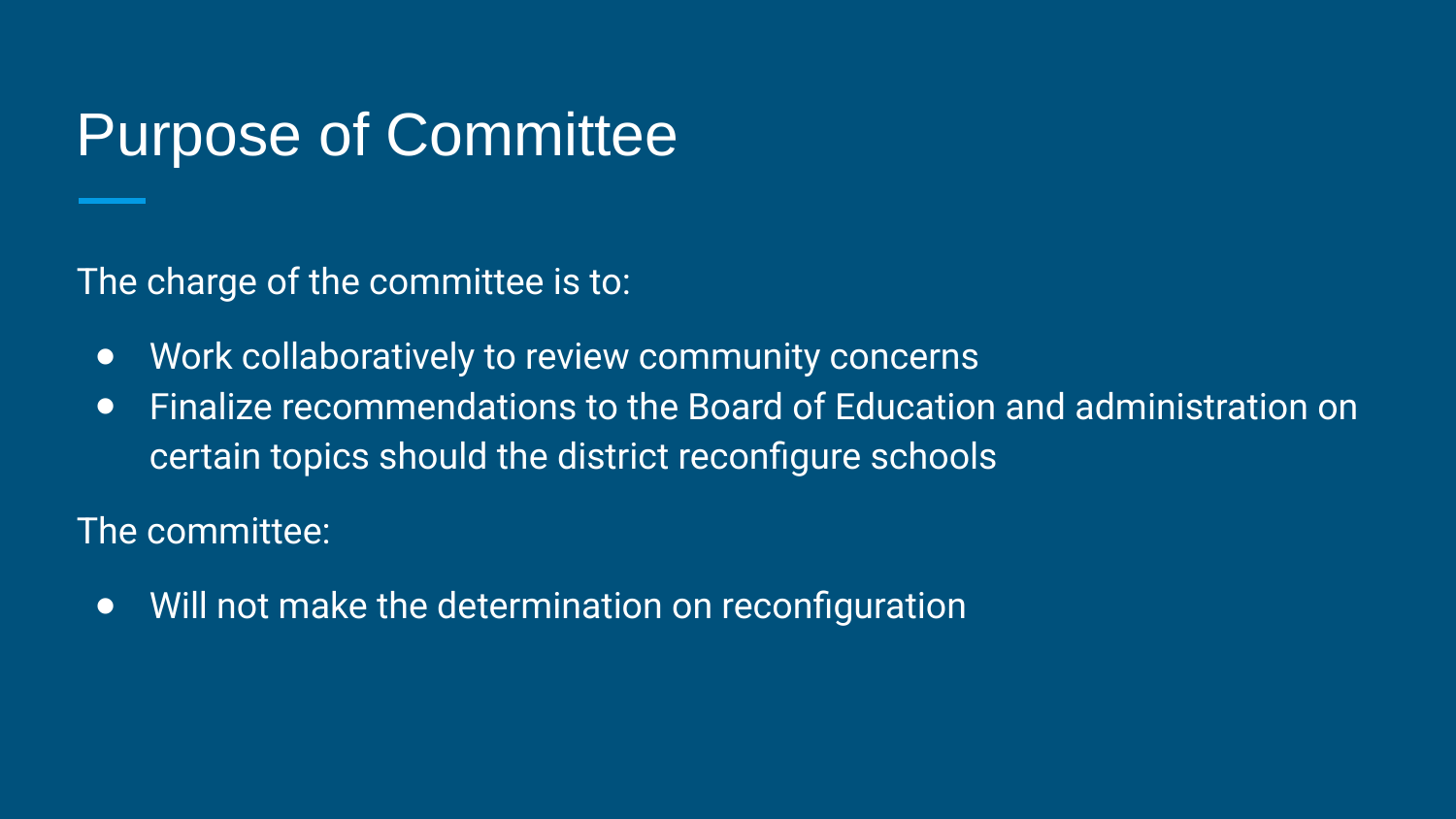

# Purpose of Committee
The charge of the committee is to:
Work collaboratively to review community concerns
Finalize recommendations to the Board of Education and administration on certain topics should the district reconfigure schools
The committee:
Will not make the determination on reconfiguration